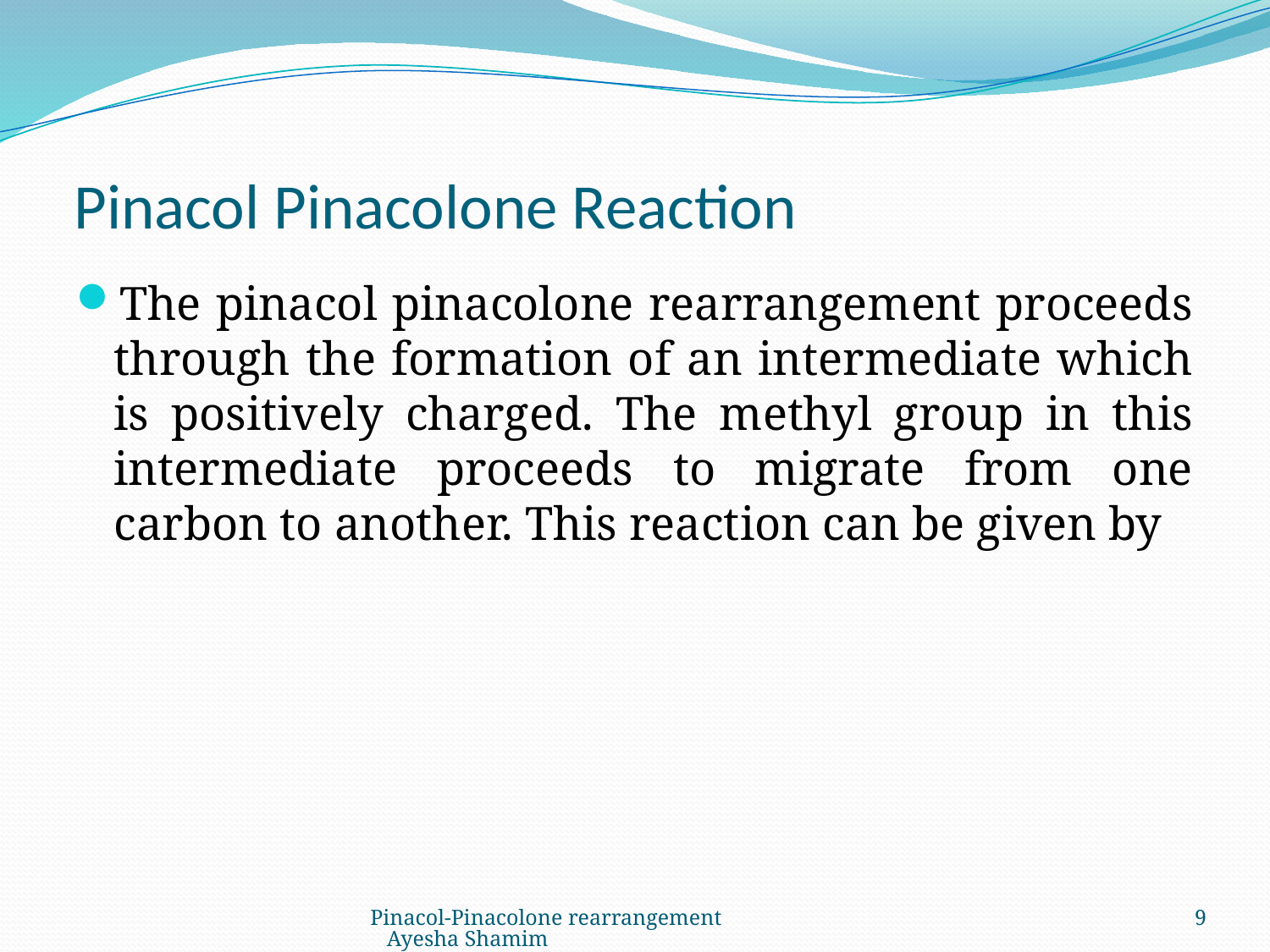

# Pinacol Pinacolone Reaction
The pinacol pinacolone rearrangement proceeds through the formation of an intermediate which is positively charged. The methyl group in this intermediate proceeds to migrate from one carbon to another. This reaction can be given by

Pinacol-Pinacolone rearrangement                       Ayesha Shamim
9